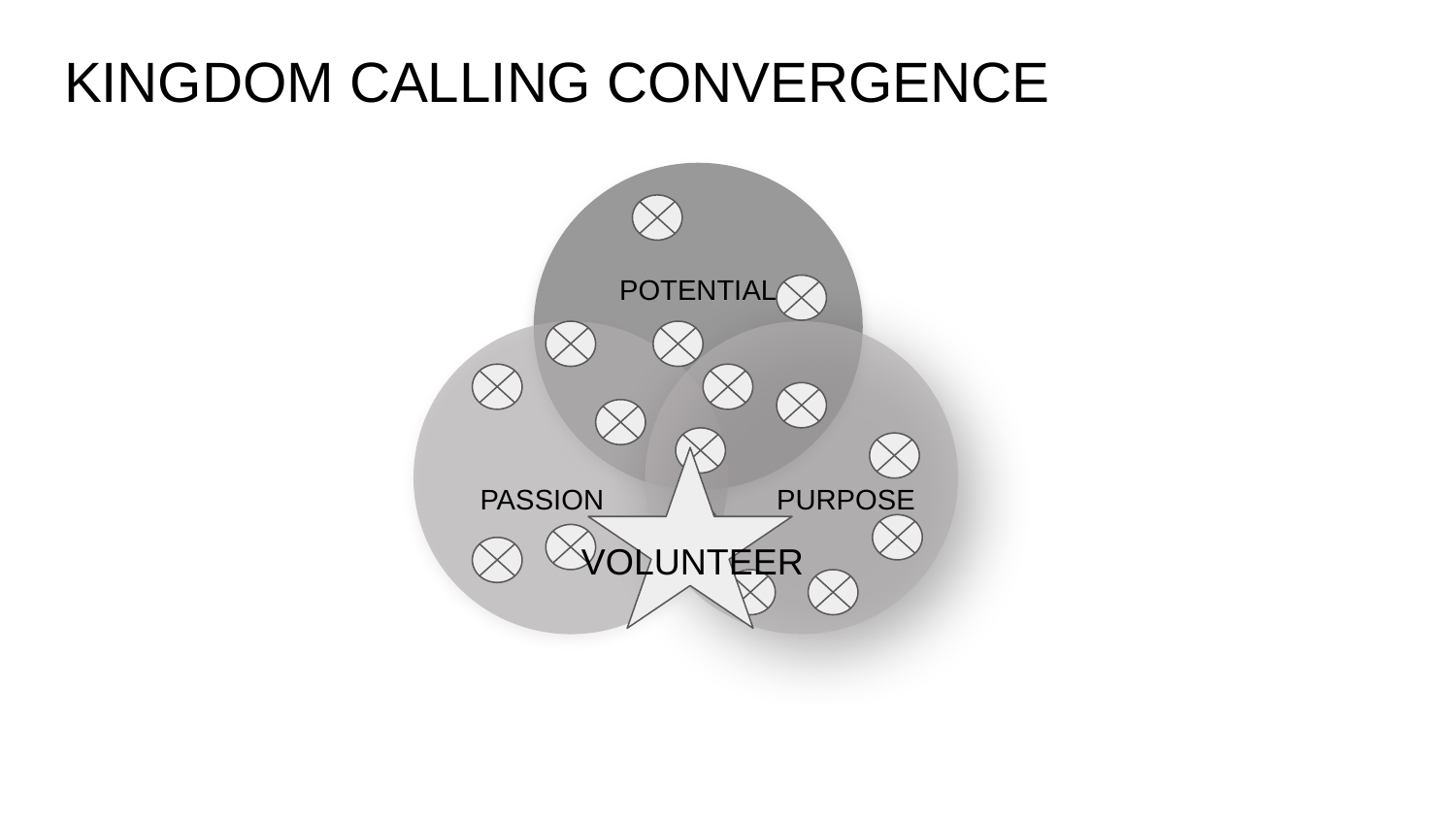

# KINGDOM CALLING CONVERGENCE

POTENTIAL

PASSION
PURPOSE

VOLUNTEER